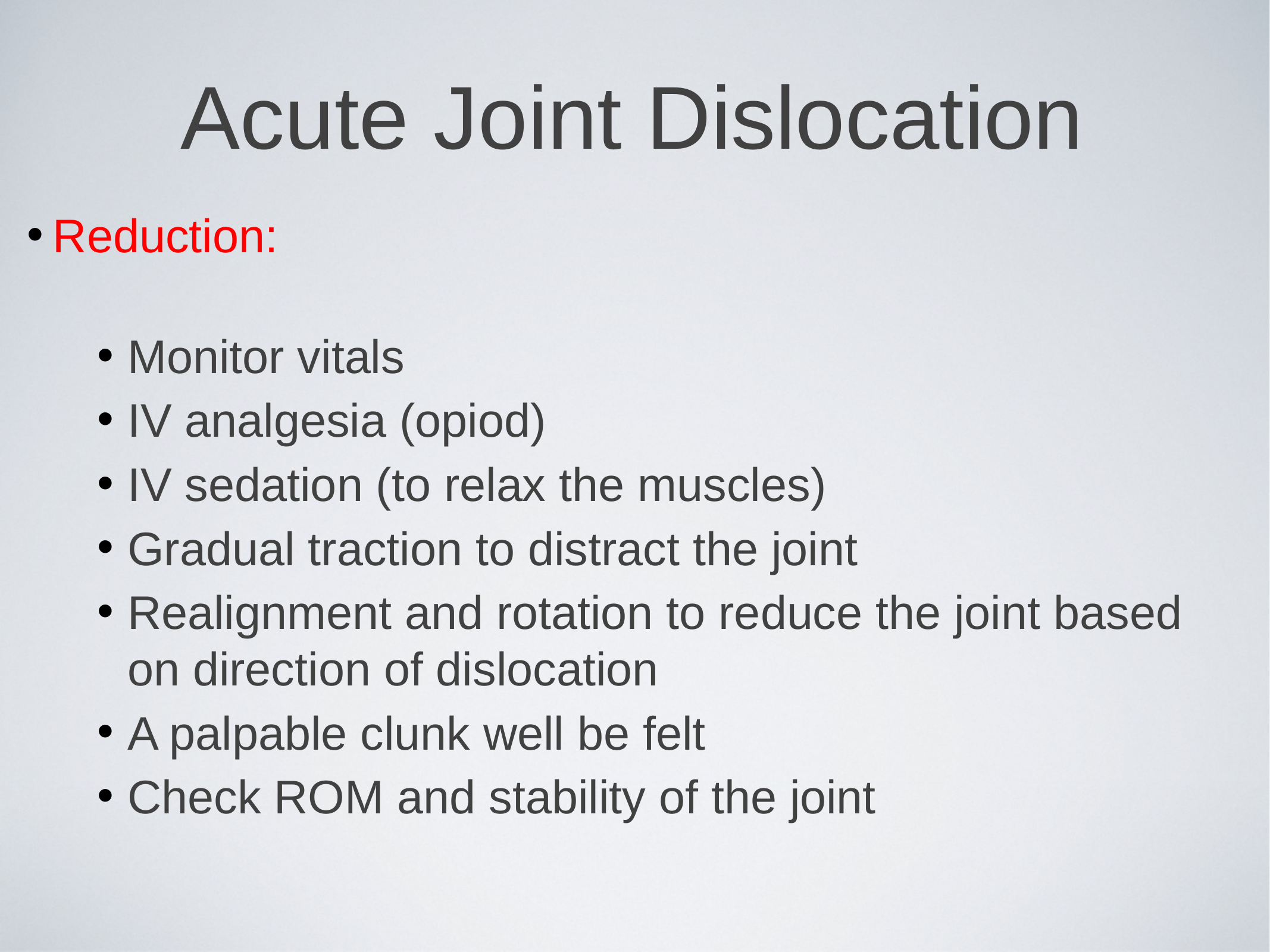

# Acute Joint Dislocation
Reduction:

Monitor vitals
IV analgesia (opiod)
IV sedation (to relax the muscles)
Gradual traction to distract the joint
Realignment and rotation to reduce the joint based on direction of dislocation
A palpable clunk well be felt
Check ROM and stability of the joint